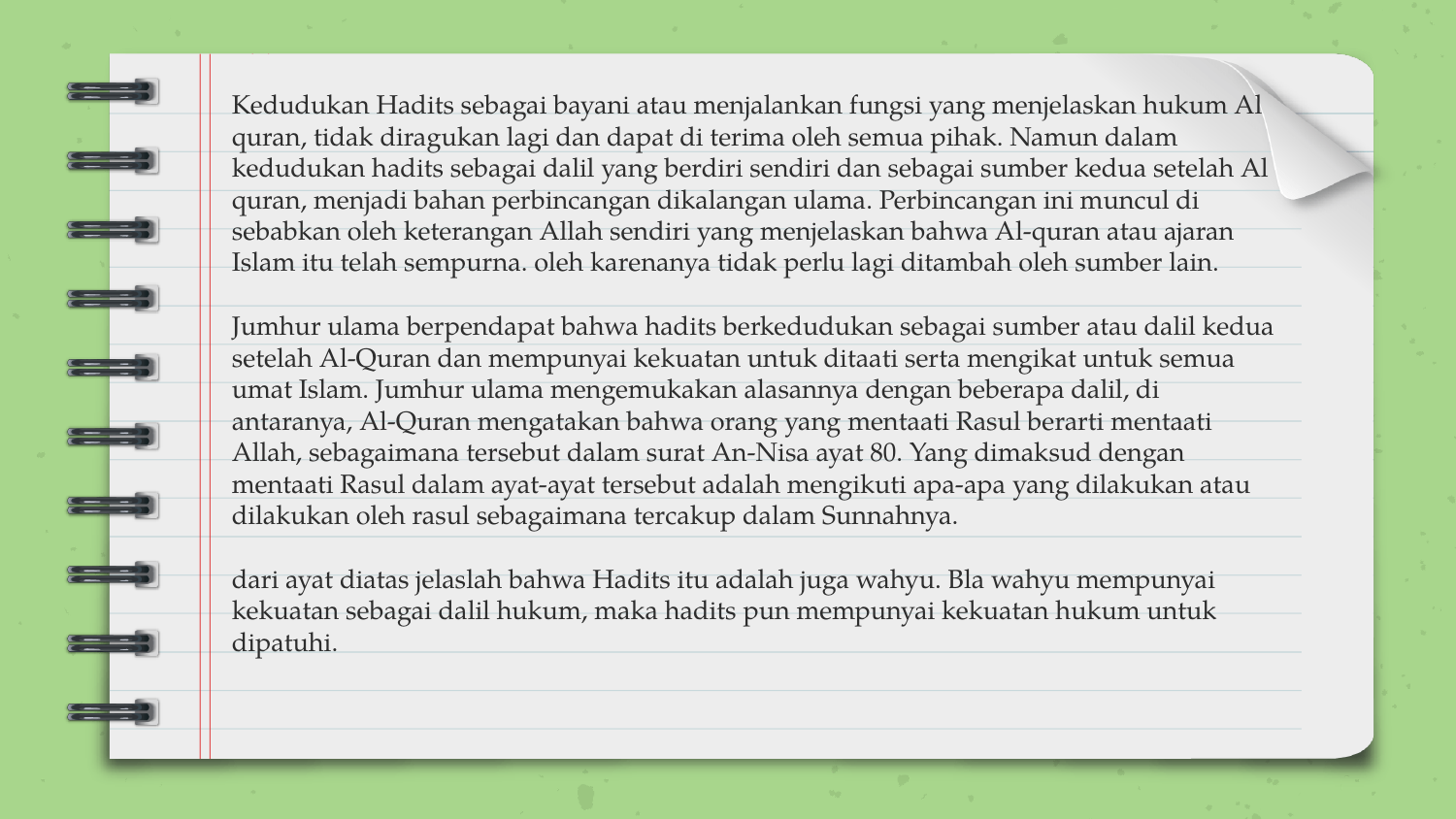

Kedudukan Hadits sebagai bayani atau menjalankan fungsi yang menjelaskan hukum Al quran, tidak diragukan lagi dan dapat di terima oleh semua pihak. Namun dalam kedudukan hadits sebagai dalil yang berdiri sendiri dan sebagai sumber kedua setelah Al quran, menjadi bahan perbincangan dikalangan ulama. Perbincangan ini muncul di sebabkan oleh keterangan Allah sendiri yang menjelaskan bahwa Al-quran atau ajaran Islam itu telah sempurna. oleh karenanya tidak perlu lagi ditambah oleh sumber lain.
Jumhur ulama berpendapat bahwa hadits berkedudukan sebagai sumber atau dalil kedua setelah Al-Quran dan mempunyai kekuatan untuk ditaati serta mengikat untuk semua umat Islam. Jumhur ulama mengemukakan alasannya dengan beberapa dalil, di antaranya, Al-Quran mengatakan bahwa orang yang mentaati Rasul berarti mentaati Allah, sebagaimana tersebut dalam surat An-Nisa ayat 80. Yang dimaksud dengan mentaati Rasul dalam ayat-ayat tersebut adalah mengikuti apa-apa yang dilakukan atau dilakukan oleh rasul sebagaimana tercakup dalam Sunnahnya.
dari ayat diatas jelaslah bahwa Hadits itu adalah juga wahyu. Bla wahyu mempunyai kekuatan sebagai dalil hukum, maka hadits pun mempunyai kekuatan hukum untuk dipatuhi.